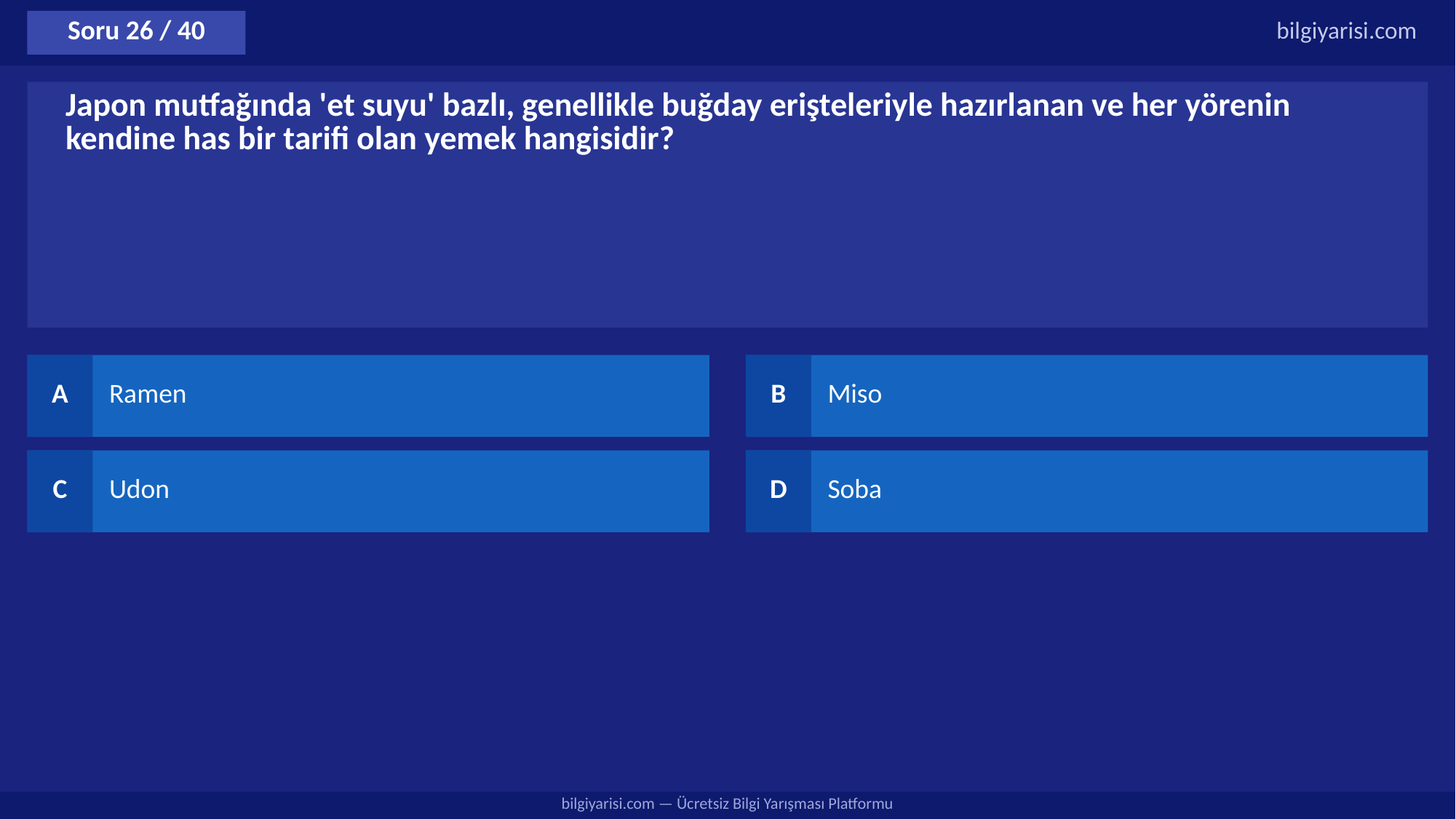

Soru 26 / 40
bilgiyarisi.com

Japon mutfağında 'et suyu' bazlı, genellikle buğday erişteleriyle hazırlanan ve her yörenin kendine has bir tarifi olan yemek hangisidir?

A
Ramen

B
Miso

C
Udon

D
Soba
bilgiyarisi.com — Ücretsiz Bilgi Yarışması Platformu